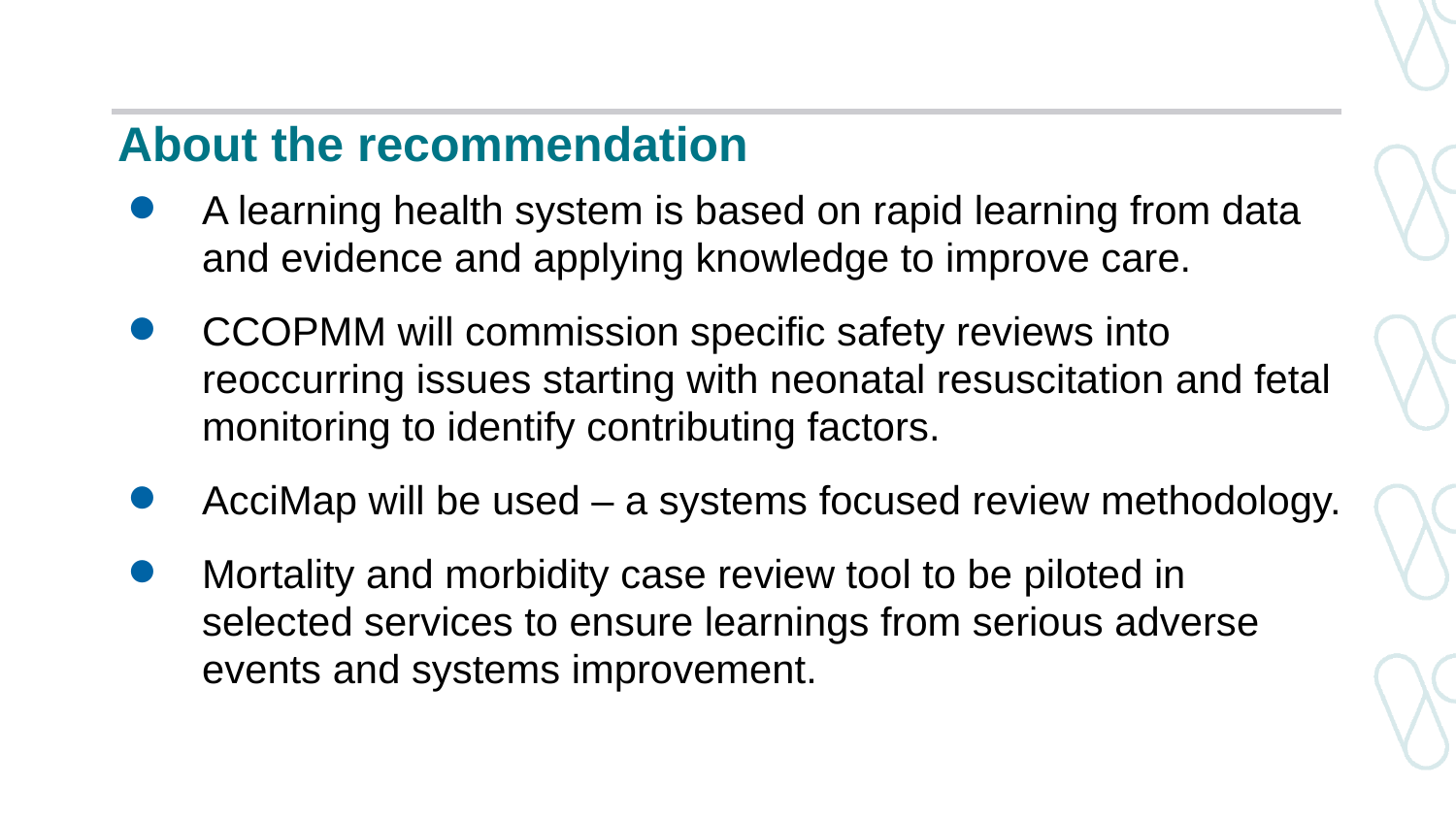

# About the recommendation
A learning health system is based on rapid learning from data and evidence and applying knowledge to improve care.
CCOPMM will commission specific safety reviews into reoccurring issues starting with neonatal resuscitation and fetal monitoring to identify contributing factors.
AcciMap will be used – a systems focused review methodology.
Mortality and morbidity case review tool to be piloted in selected services to ensure learnings from serious adverse events and systems improvement.